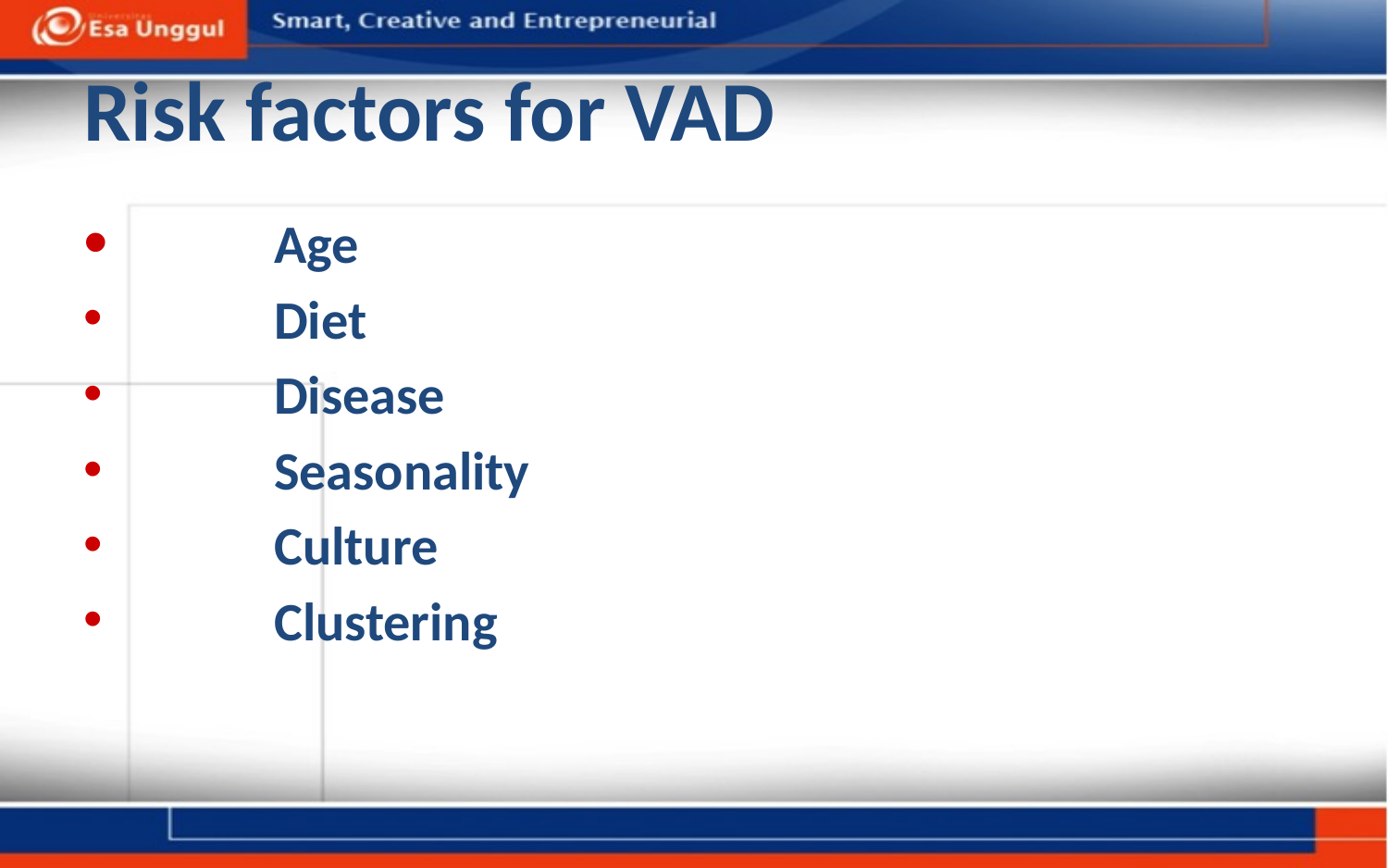

# Risk factors for VAD
 	Age
 	Diet
 	Disease
 	Seasonality
 	Culture
 	Clustering